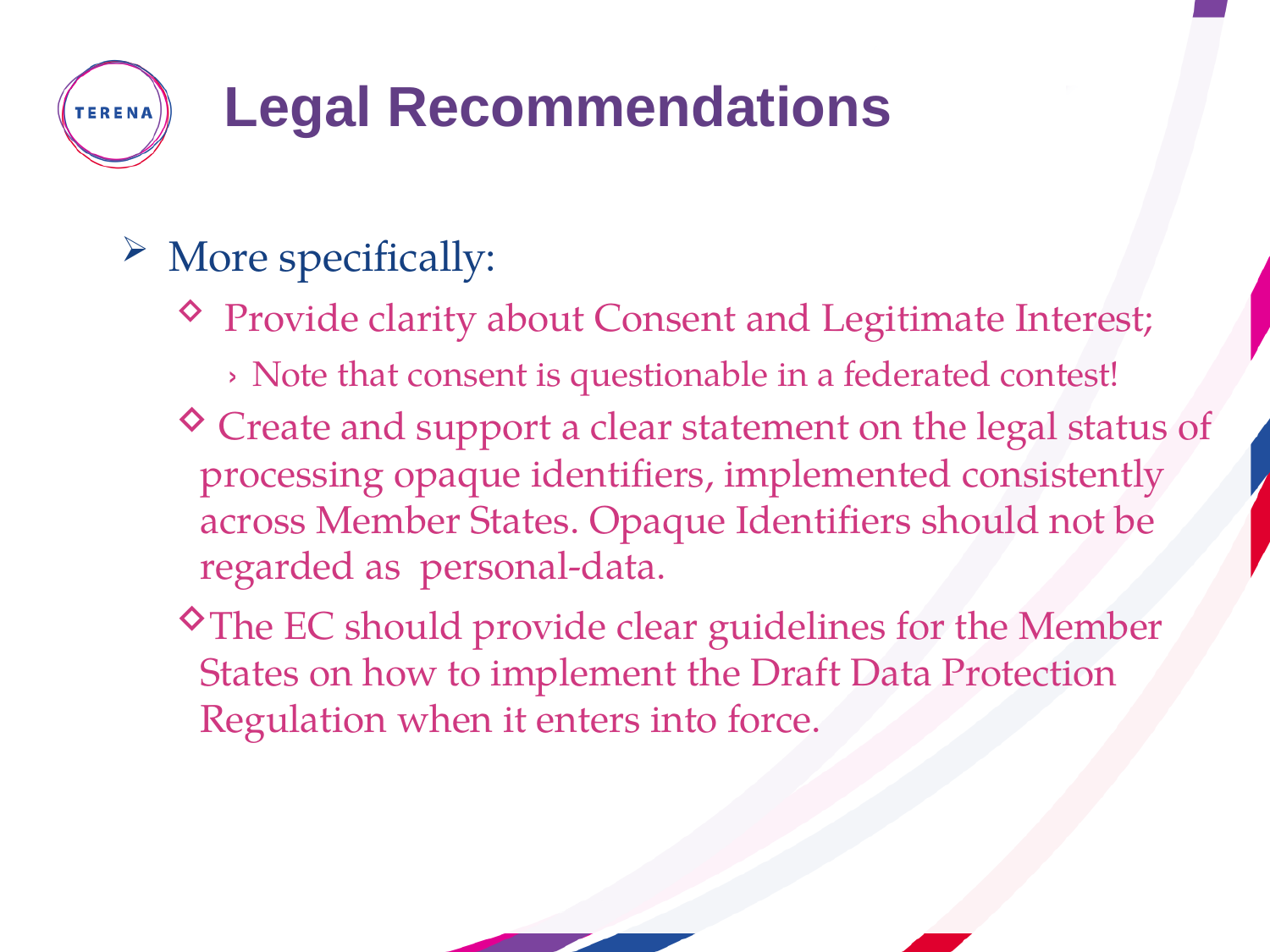

# Legal Recommendations
  More specifically:
  Provide clarity about Consent and Legitimate Interest;
Note that consent is questionable in a federated contest!
 Create and support a clear statement on the legal status of processing opaque identifiers, implemented consistently across Member States. Opaque Identifiers should not be regarded as  personal-data.
The EC should provide clear guidelines for the Member States on how to implement the Draft Data Protection Regulation when it enters into force.